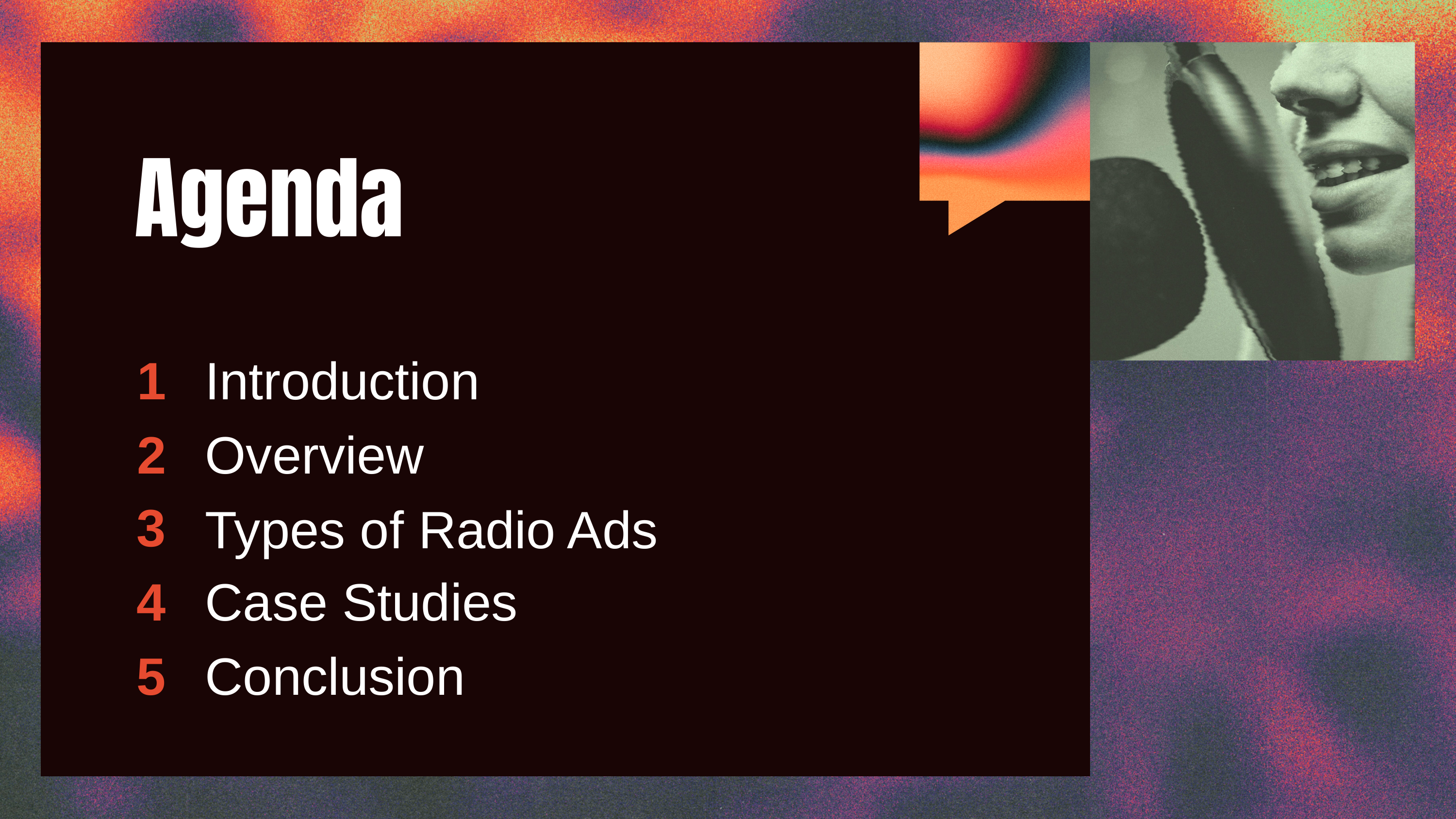

Agenda
1
Introduction
2
Overview
3
Types of Radio Ads
4
Case Studies
5
Conclusion